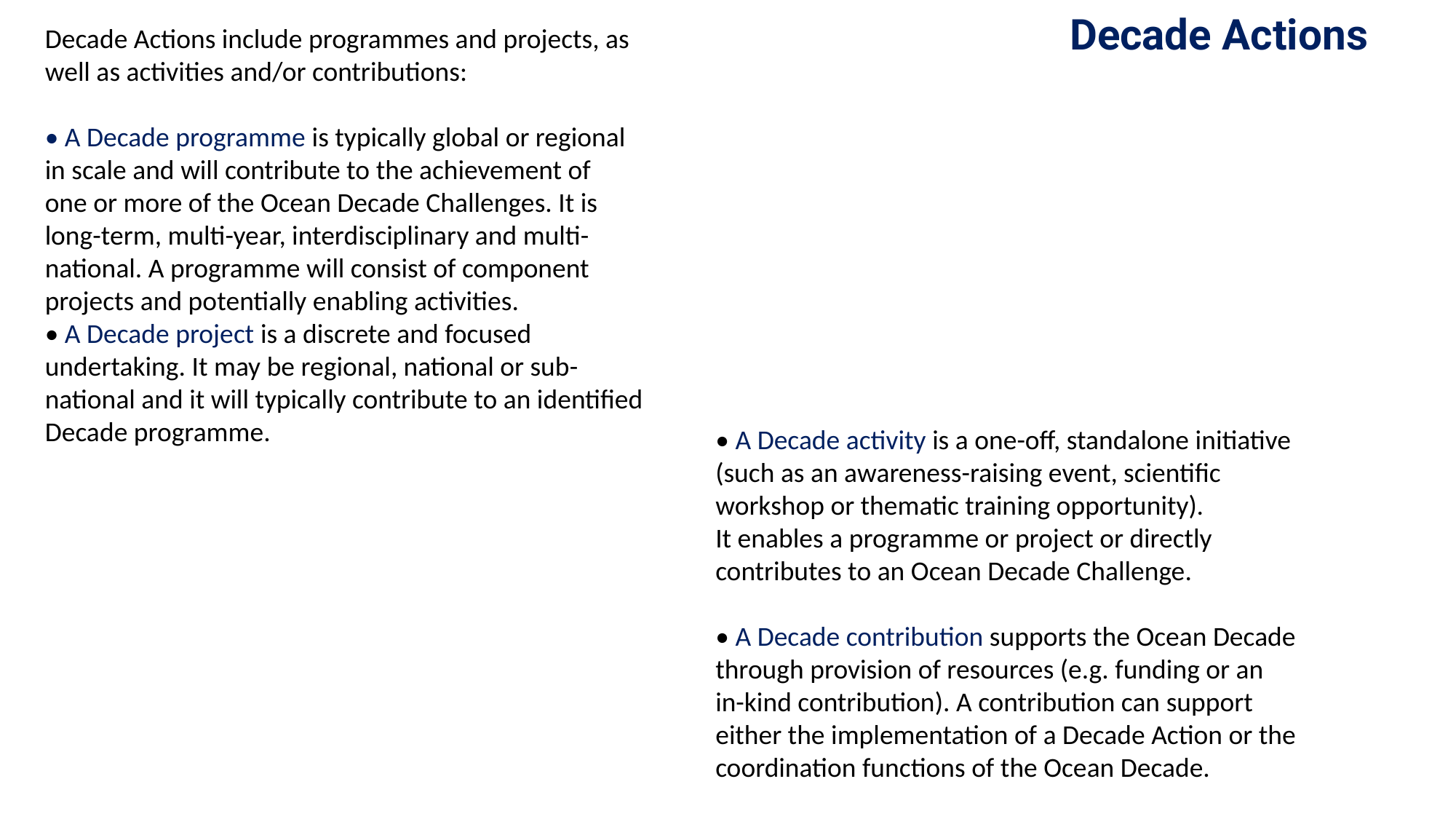

Decade Actions
Decade Actions include programmes and projects, as
well as activities and/or contributions:

• A Decade programme is typically global or regional
in scale and will contribute to the achievement of
one or more of the Ocean Decade Challenges. It is
long-term, multi-year, interdisciplinary and multi-
national. A programme will consist of component
projects and potentially enabling activities.
• A Decade project is a discrete and focused
undertaking. It may be regional, national or sub-
national and it will typically contribute to an identified
Decade programme.
• A Decade activity is a one-off, standalone initiative
(such as an awareness-raising event, scientific
workshop or thematic training opportunity).
It enables a programme or project or directly
contributes to an Ocean Decade Challenge.

• A Decade contribution supports the Ocean Decade
through provision of resources (e.g. funding or an
in-kind contribution). A contribution can support
either the implementation of a Decade Action or the
coordination functions of the Ocean Decade.